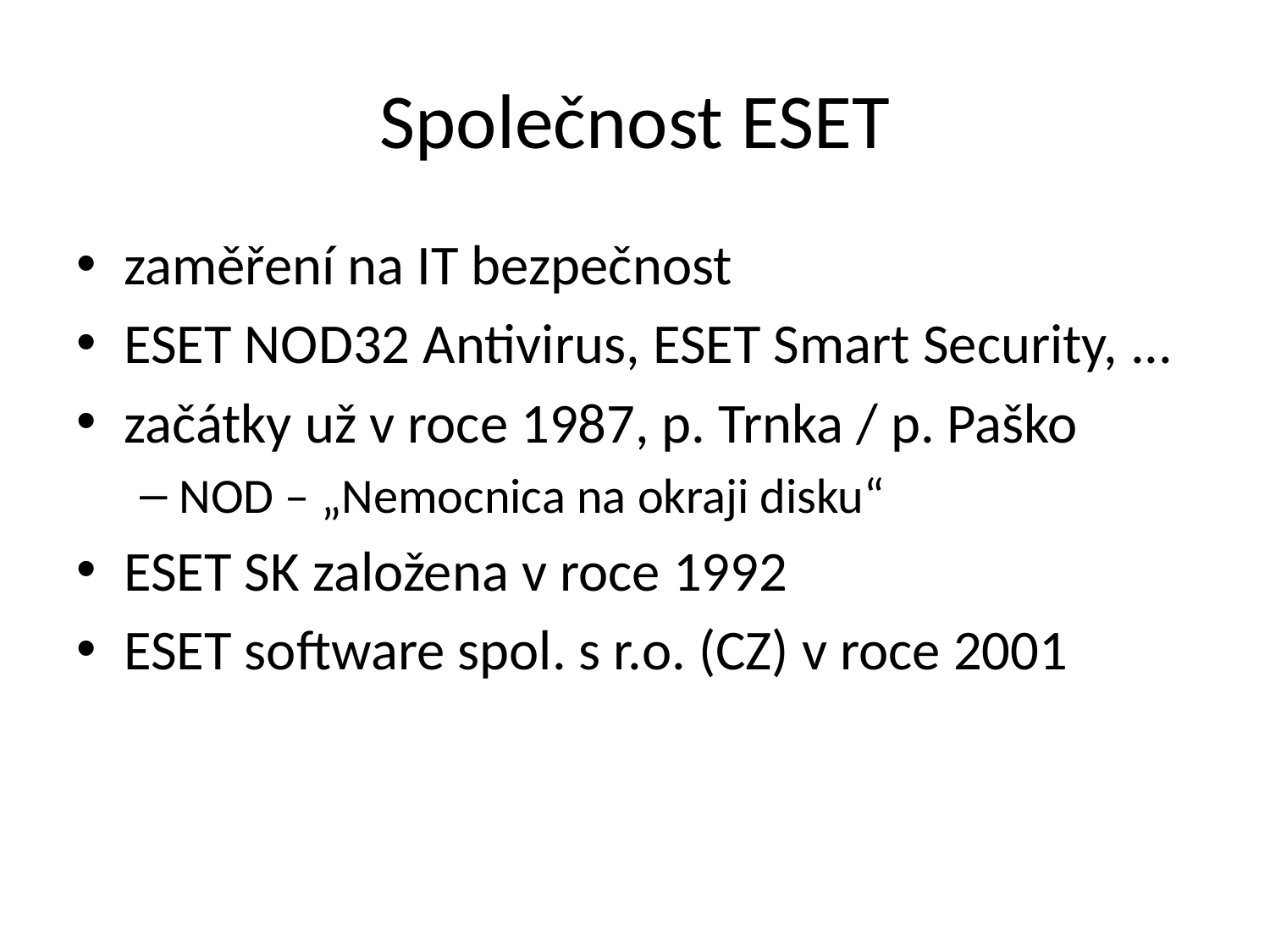

# Společnost ESET
zaměření na IT bezpečnost
ESET NOD32 Antivirus, ESET Smart Security, ...
začátky už v roce 1987, p. Trnka / p. Paško
NOD – „Nemocnica na okraji disku“
ESET SK založena v roce 1992
ESET software spol. s r.o. (CZ) v roce 2001